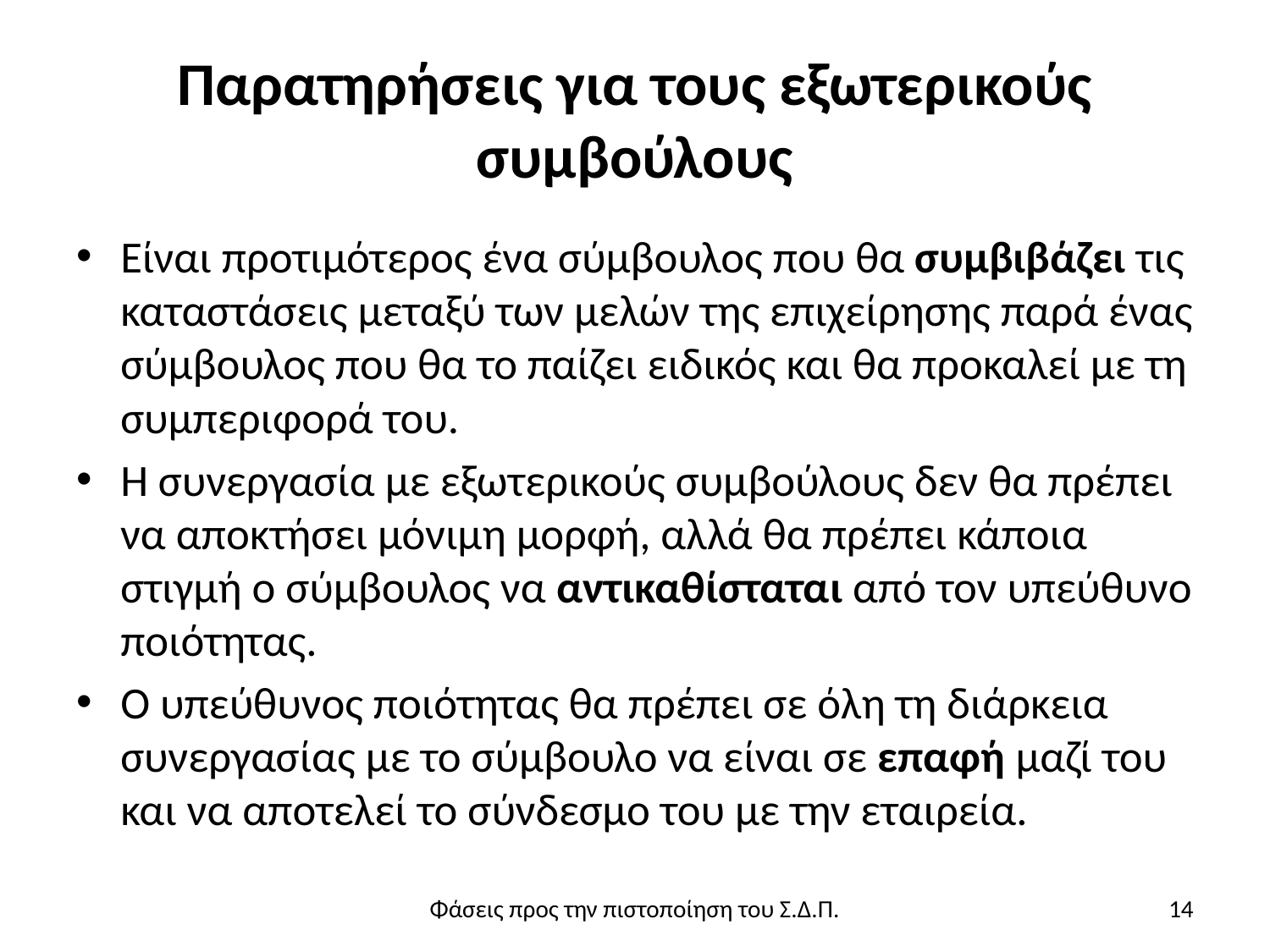

# Παρατηρήσεις για τους εξωτερικούς συμβούλους
Είναι προτιμότερος ένα σύμβουλος που θα συμβιβάζει τις καταστάσεις μεταξύ των μελών της επιχείρησης παρά ένας σύμβουλος που θα το παίζει ειδικός και θα προκαλεί με τη συμπεριφορά του.
Η συνεργασία με εξωτερικούς συμβούλους δεν θα πρέπει να αποκτήσει μόνιμη μορφή, αλλά θα πρέπει κάποια στιγμή ο σύμβουλος να αντικαθίσταται από τον υπεύθυνο ποιότητας.
Ο υπεύθυνος ποιότητας θα πρέπει σε όλη τη διάρκεια συνεργασίας με το σύμβουλο να είναι σε επαφή μαζί του και να αποτελεί το σύνδεσμο του με την εταιρεία.
Φάσεις προς την πιστοποίηση του Σ.Δ.Π.
14